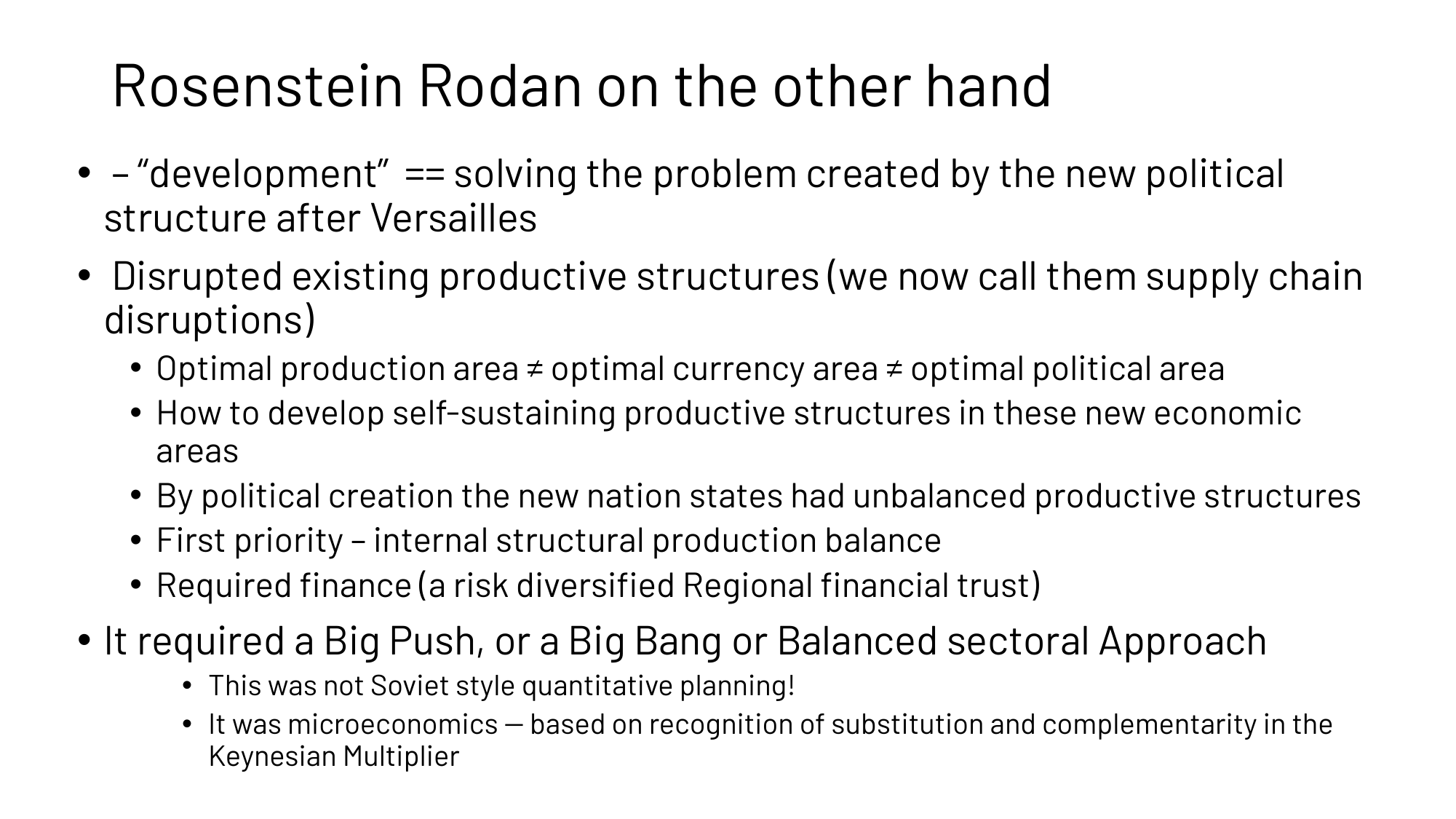

# Rosenstein Rodan on the other hand
 – “development”  == solving the problem created by the new political structure after Versailles
 Disrupted existing productive structures (we now call them supply chain disruptions)
Optimal production area ≠ optimal currency area ≠ optimal political area
How to develop self-sustaining productive structures in these new economic areas
By political creation the new nation states had unbalanced productive structures
First priority – internal structural production balance
Required finance (a risk diversified Regional financial trust)
It required a Big Push, or a Big Bang or Balanced sectoral Approach
This was not Soviet style quantitative planning!
It was microeconomics -- based on recognition of substitution and complementarity in the Keynesian Multiplier